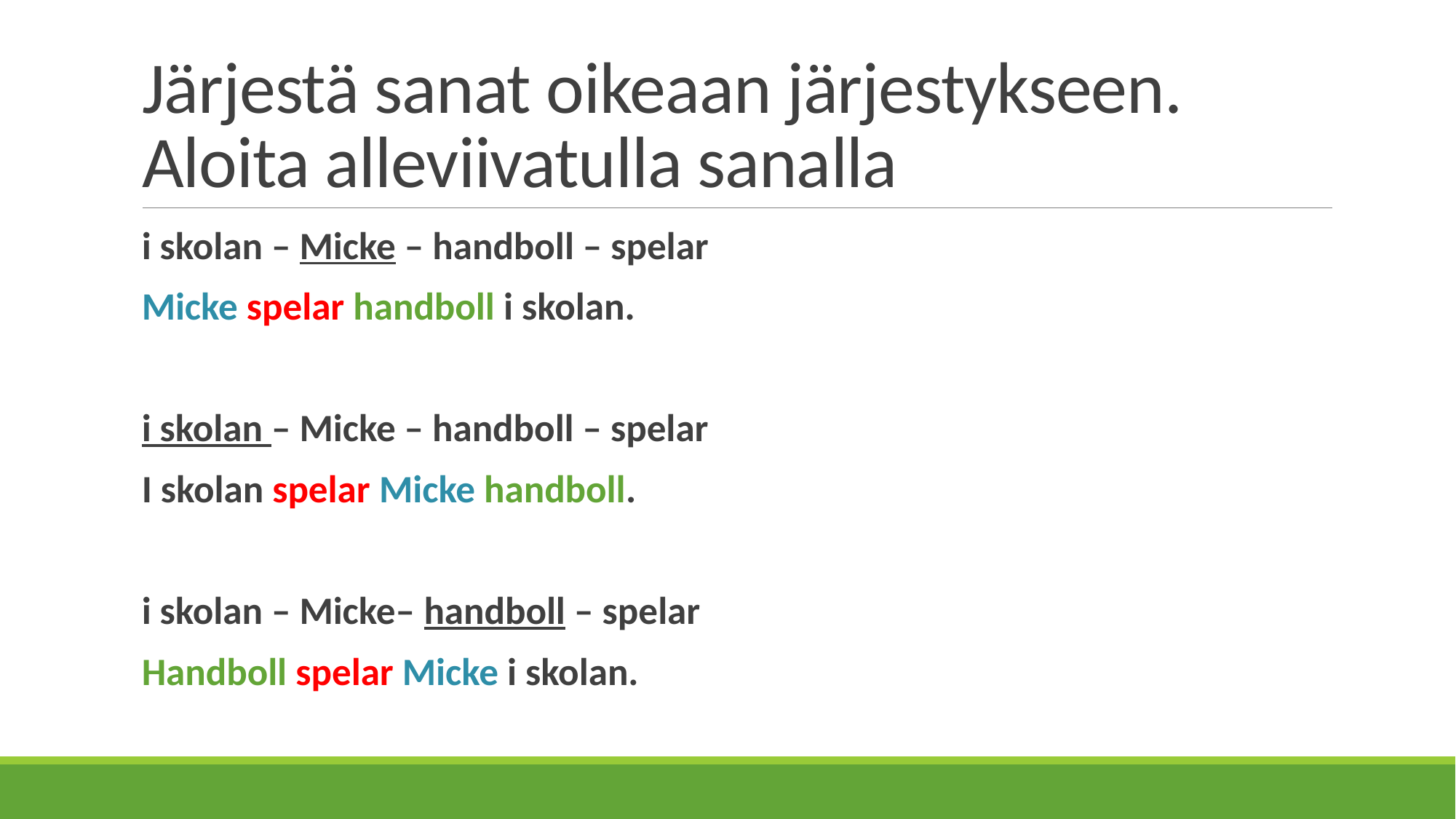

# Järjestä sanat oikeaan järjestykseen. Aloita alleviivatulla sanalla
i skolan – Micke – handboll – spelar
Micke spelar handboll i skolan.

i skolan – Micke – handboll – spelar
I skolan spelar Micke handboll.

i skolan – Micke– handboll – spelar
Handboll spelar Micke i skolan.